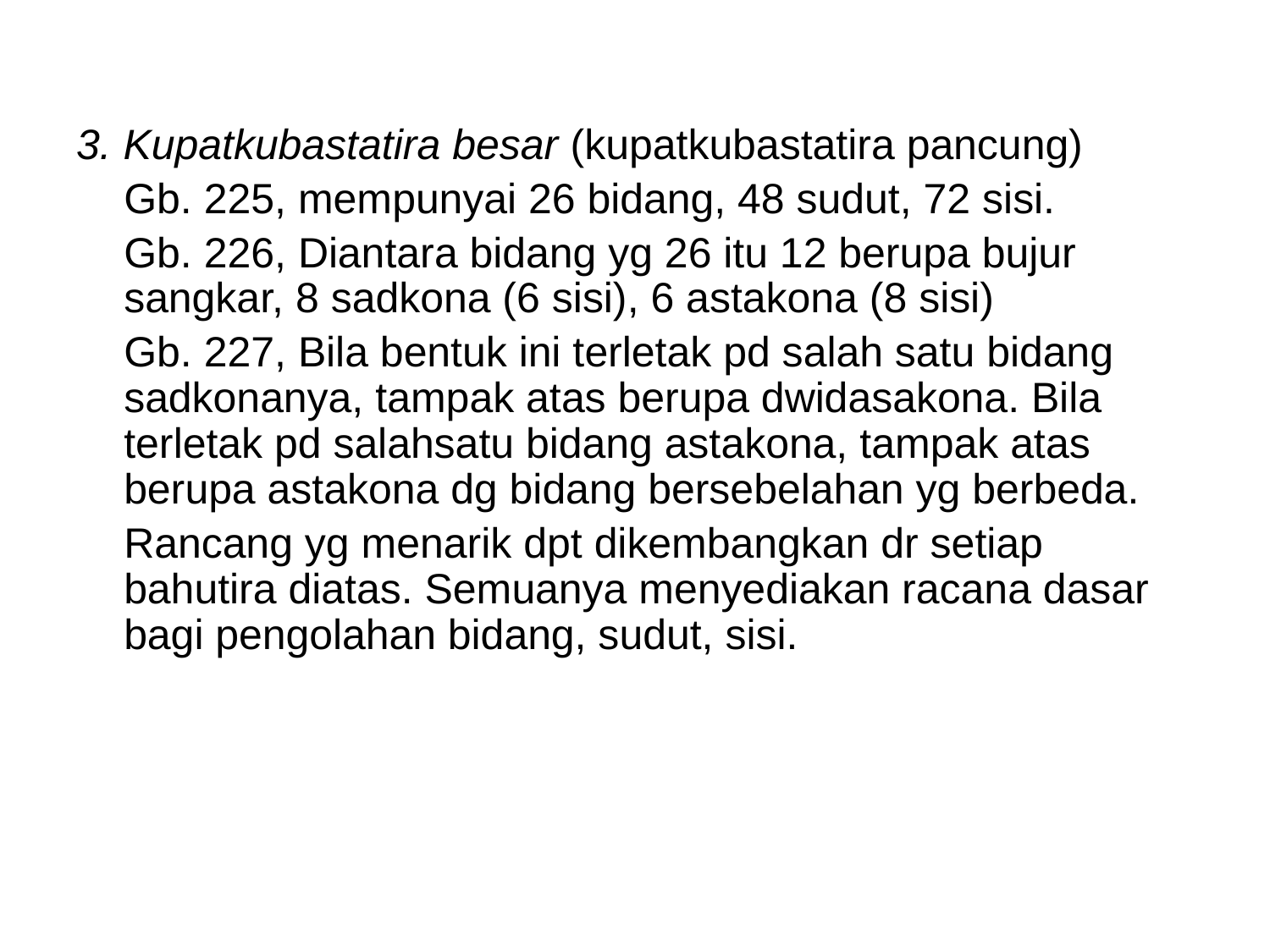

#
3. Kupatkubastatira besar (kupatkubastatira pancung)
	Gb. 225, mempunyai 26 bidang, 48 sudut, 72 sisi.
	Gb. 226, Diantara bidang yg 26 itu 12 berupa bujur sangkar, 8 sadkona (6 sisi), 6 astakona (8 sisi)
	Gb. 227, Bila bentuk ini terletak pd salah satu bidang sadkonanya, tampak atas berupa dwidasakona. Bila terletak pd salahsatu bidang astakona, tampak atas berupa astakona dg bidang bersebelahan yg berbeda.
	Rancang yg menarik dpt dikembangkan dr setiap bahutira diatas. Semuanya menyediakan racana dasar bagi pengolahan bidang, sudut, sisi.